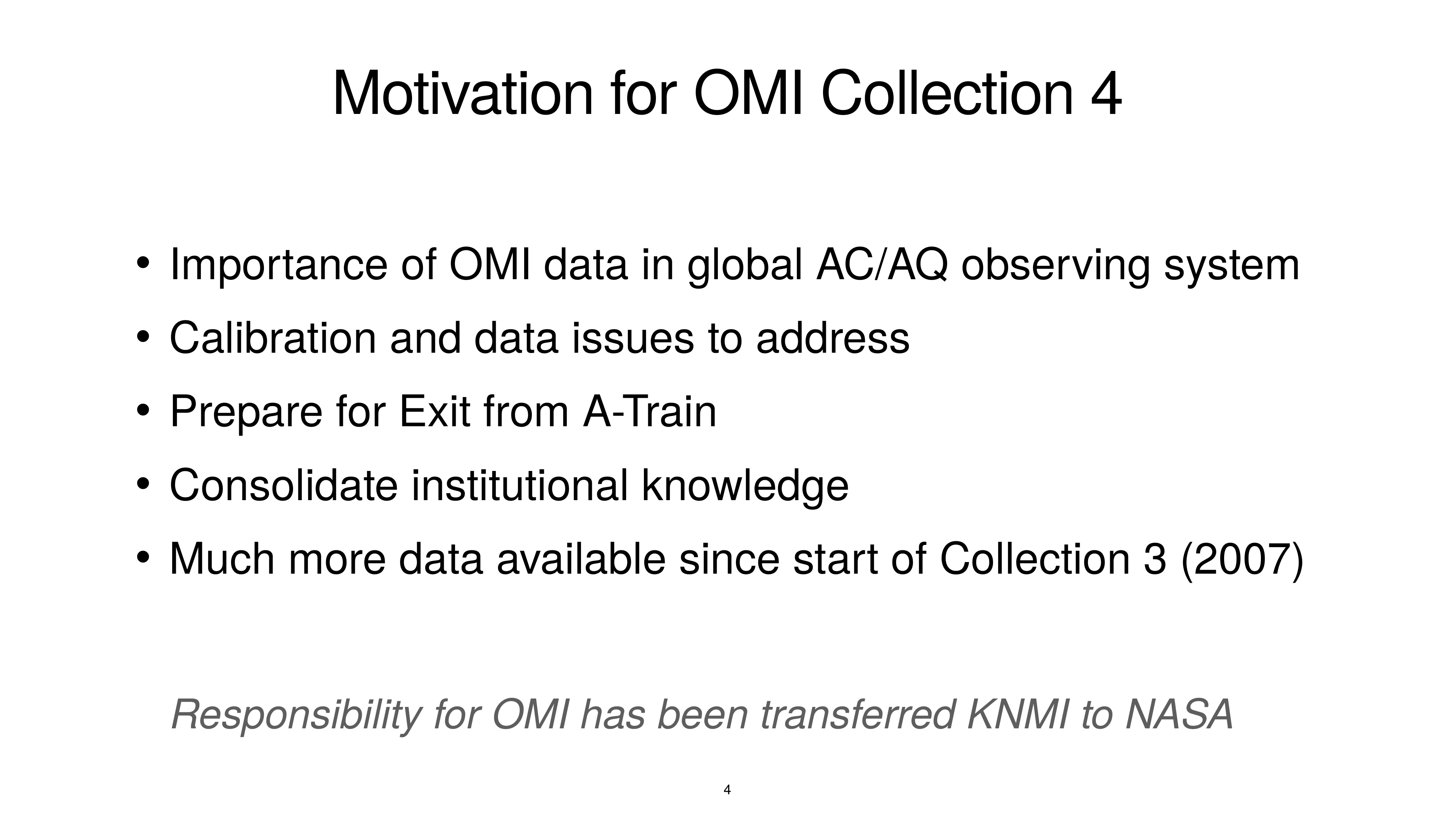

# Motivation for OMI Collection 4
Importance of OMI data in global AC/AQ observing system
Calibration and data issues to address
Prepare for Exit from A-Train
Consolidate institutional knowledge
Much more data available since start of Collection 3 (2007)
Responsibility for OMI has been transferred KNMI to NASA
4